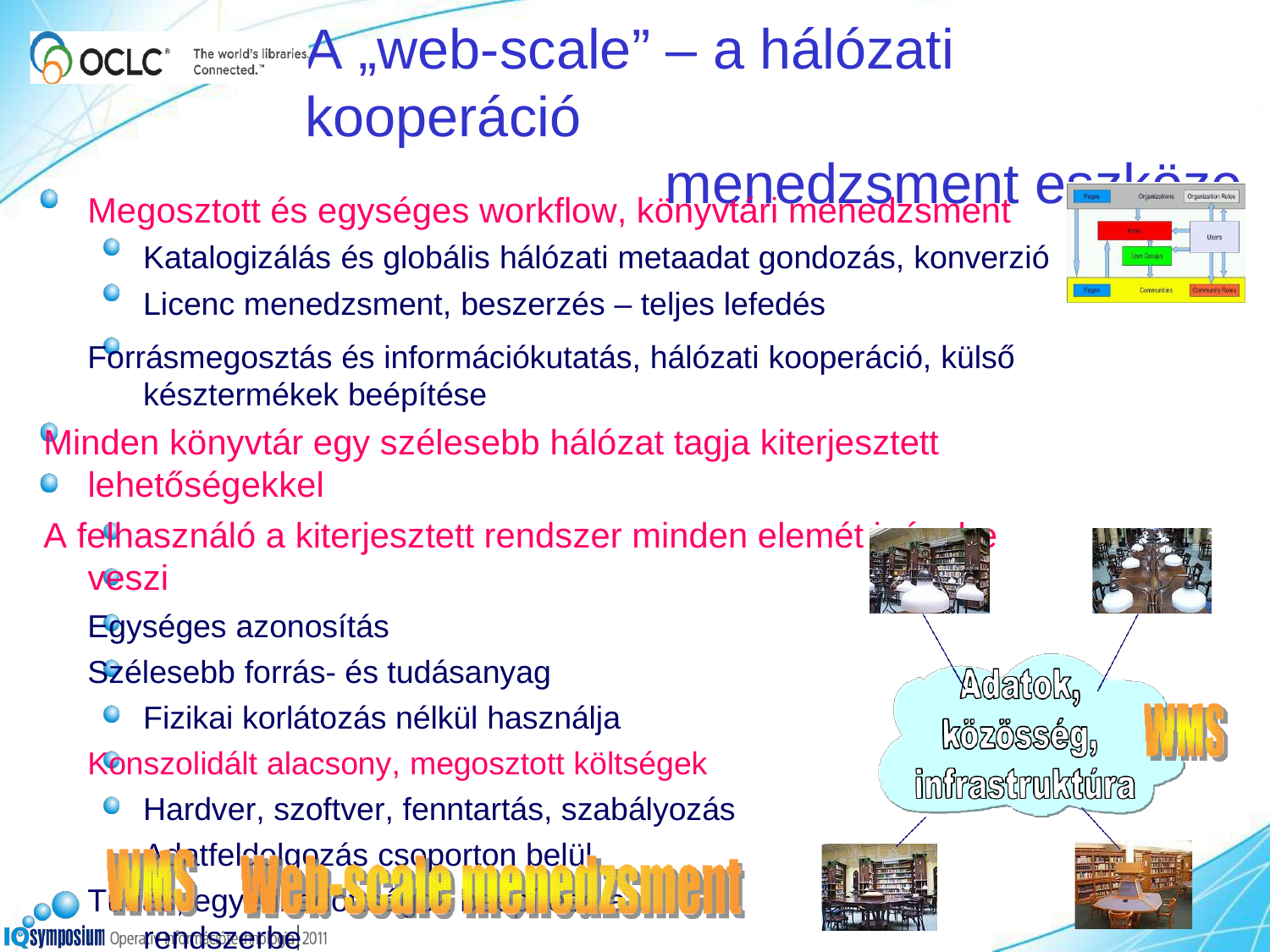

A „web-scale” – a hálózati kooperáció
menedzsment eszköze

Megosztott és egységes workflow, könyvtári menedzsment Katalogizálás és globális hálózati metaadat gondozás, konverzió Licenc menedzsment, beszerzés – teljes lefedés
Forrásmegosztás és információkutatás, hálózati kooperáció, külső késztermékek beépítése
Minden könyvtár egy szélesebb hálózat tagja kiterjesztett lehetőségekkel
A felhasználó a kiterjesztett rendszer minden elemét igénybe veszi
Egységes azonosítás
Szélesebb forrás- és tudásanyag Fizikai korlátozás nélkül használja
Konszolidált alacsony, megosztott költségek Hardver, szoftver, fenntartás, szabályozás Adatfeldolgozás csoporton belül
Tudás, egyedi adottságok beépítése a rendszerbe